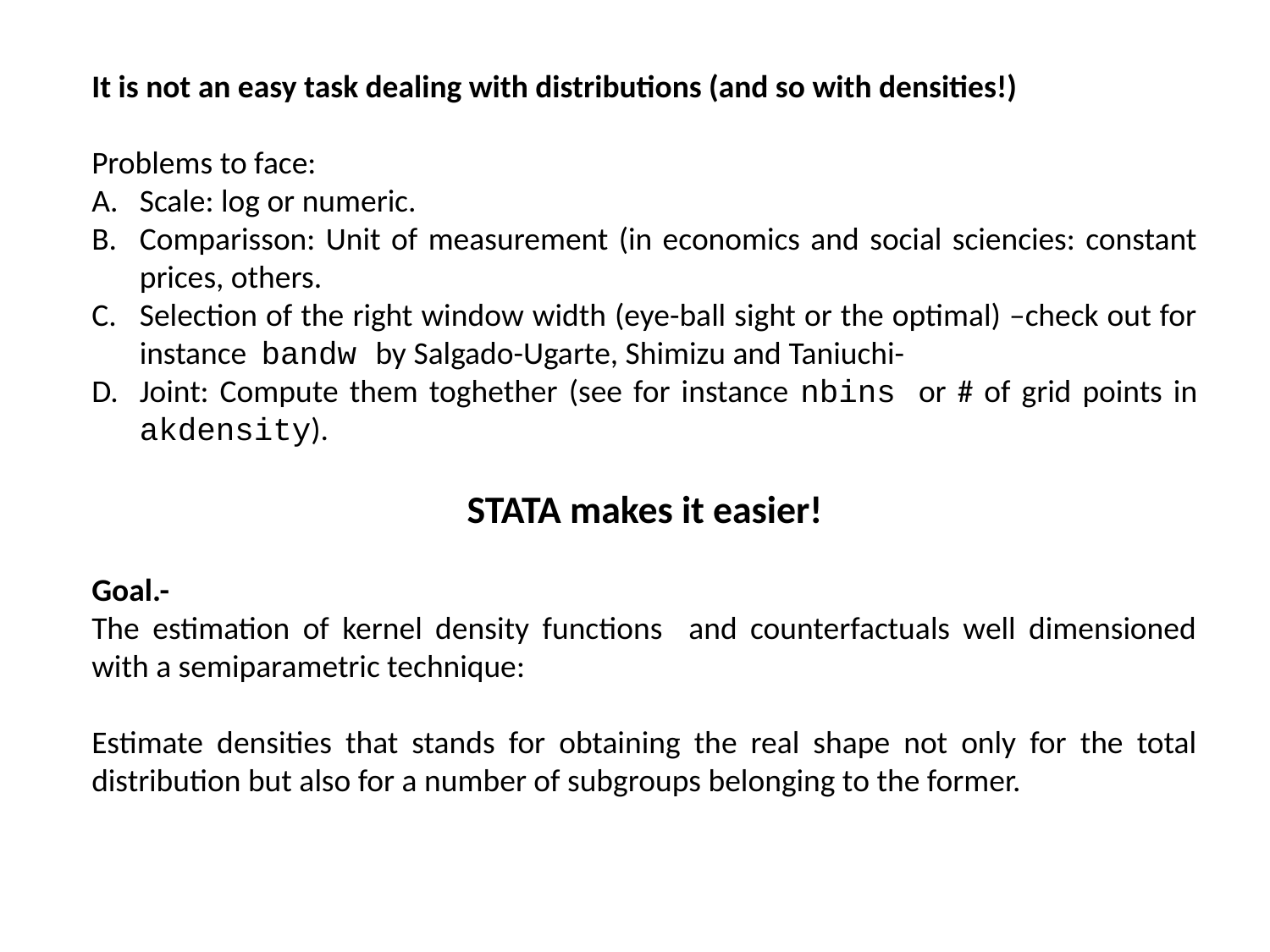

It is not an easy task dealing with distributions (and so with densities!)

Problems to face:
Scale: log or numeric.
Comparisson: Unit of measurement (in economics and social sciencies: constant prices, others.
Selection of the right window width (eye-ball sight or the optimal) –check out for instance  bandw by Salgado-Ugarte, Shimizu and Taniuchi-
Joint: Compute them toghether (see for instance nbins or # of grid points in akdensity).

STATA makes it easier!

Goal.-
The estimation of kernel density functions  and counterfactuals well dimensioned with a semiparametric technique:

Estimate densities that stands for obtaining the real shape not only for the total distribution but also for a number of subgroups belonging to the former.